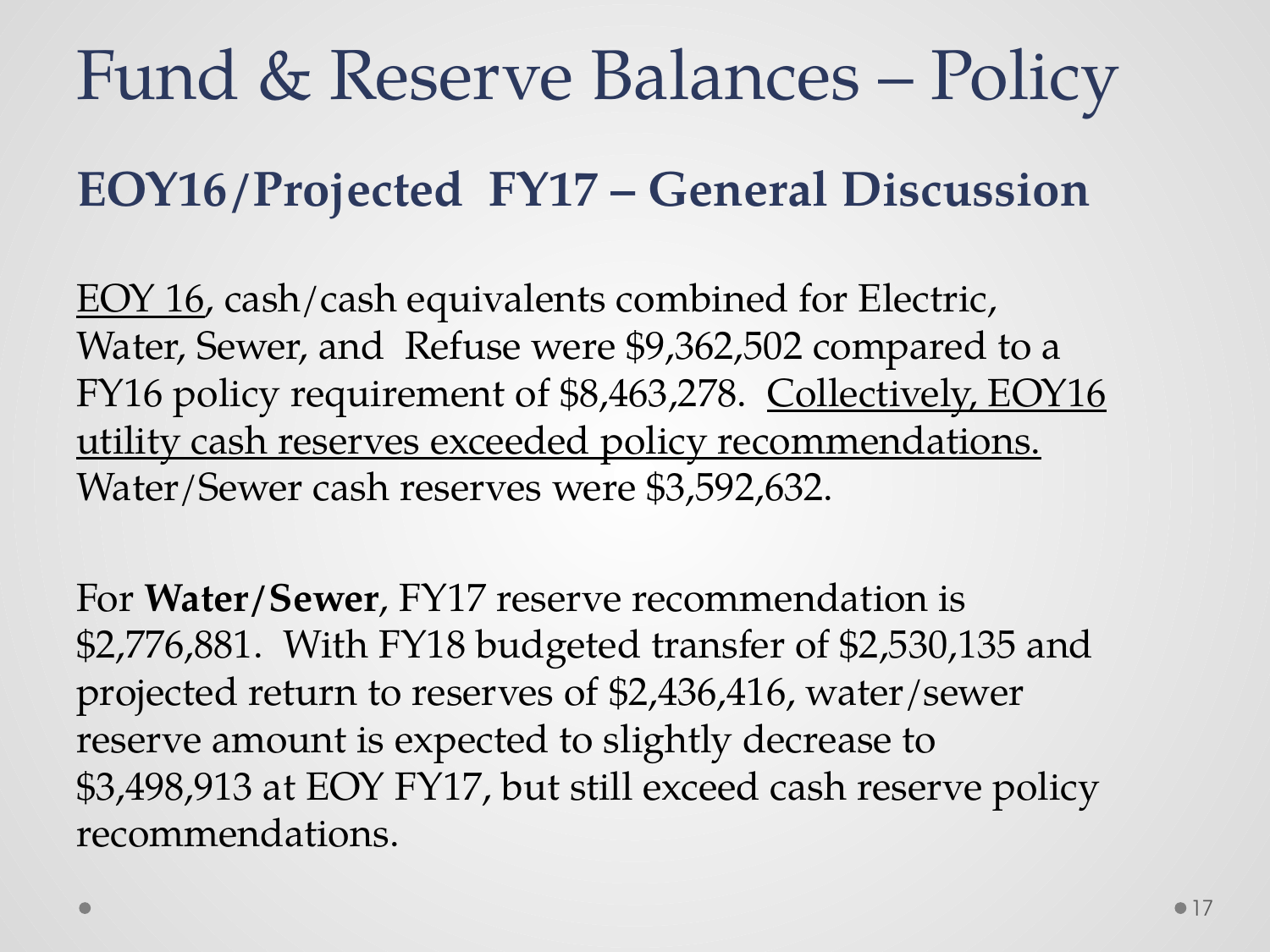

# Fund & Reserve Balances – Policy EOY16/Projected  FY17 – General Discussion

EOY 16, cash/cash equivalents combined for Electric, Water, Sewer, and  Refuse were $9,362,502 compared to a FY16 policy requirement of $8,463,278.  Collectively, EOY16 utility cash reserves exceeded policy recommendations.    Water/Sewer cash reserves were $3,592,632.

For Water/Sewer, FY17 reserve recommendation is $2,776,881.  With FY18 budgeted transfer of $2,530,135 and projected return to reserves of $2,436,416, water/sewer reserve amount is expected to slightly decrease to  $3,498,913 at EOY FY17, but still exceed cash reserve policy recommendations.

17